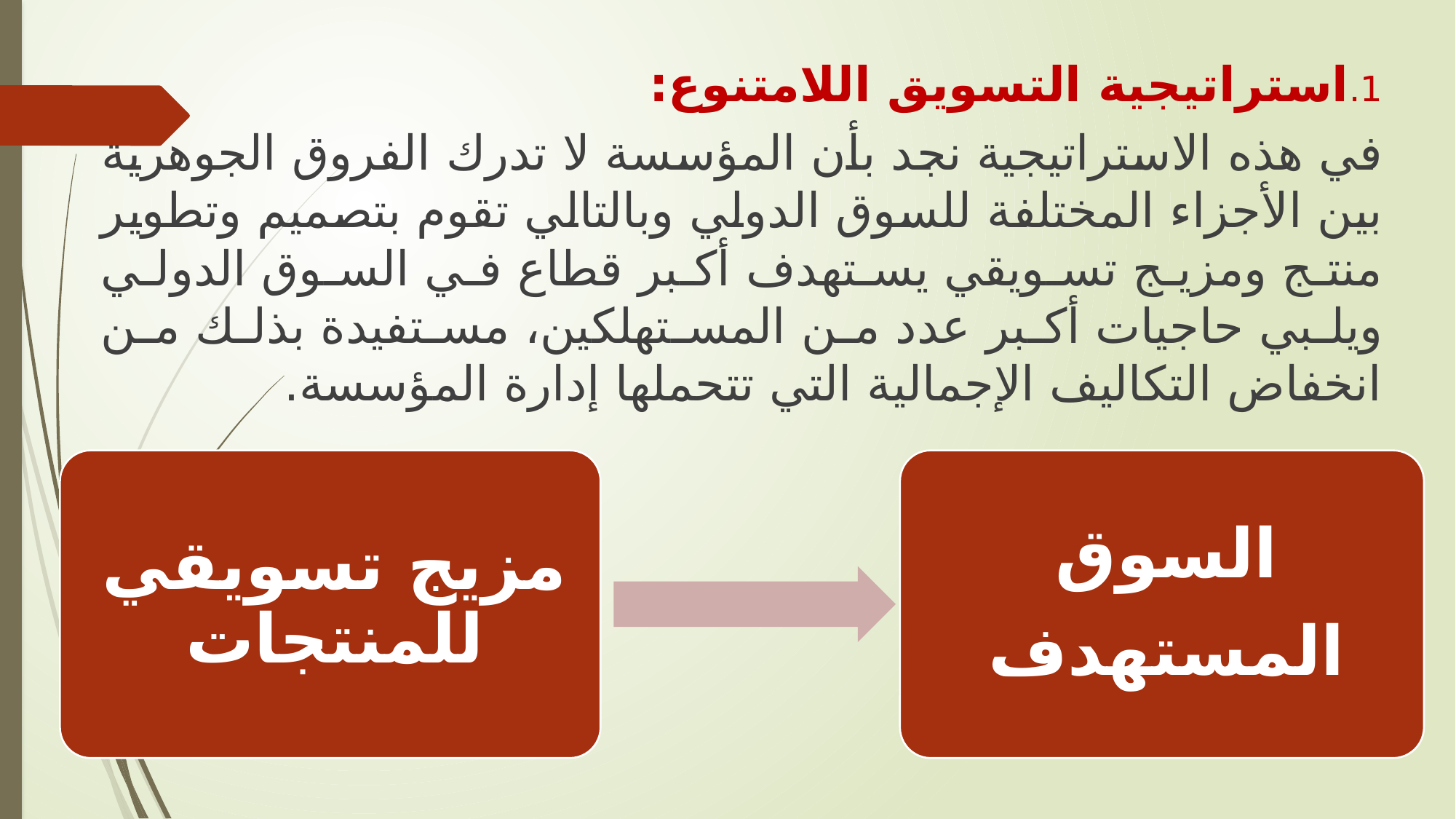

1.	استراتيجية التسويق اللامتنوع:
في هذه الاستراتيجية نجد بأن المؤسسة لا تدرك الفروق الجوهرية بين الأجزاء المختلفة للسوق الدولي وبالتالي تقوم بتصميم وتطوير منتج ومزيج تسويقي يستهدف أكبر قطاع في السوق الدولي ويلبي حاجيات أكبر عدد من المستهلكين، مستفيدة بذلك من انخفاض التكاليف الإجمالية التي تتحملها إدارة المؤسسة.

مزيج تسويقي للمنتجات

السوق
المستهدف